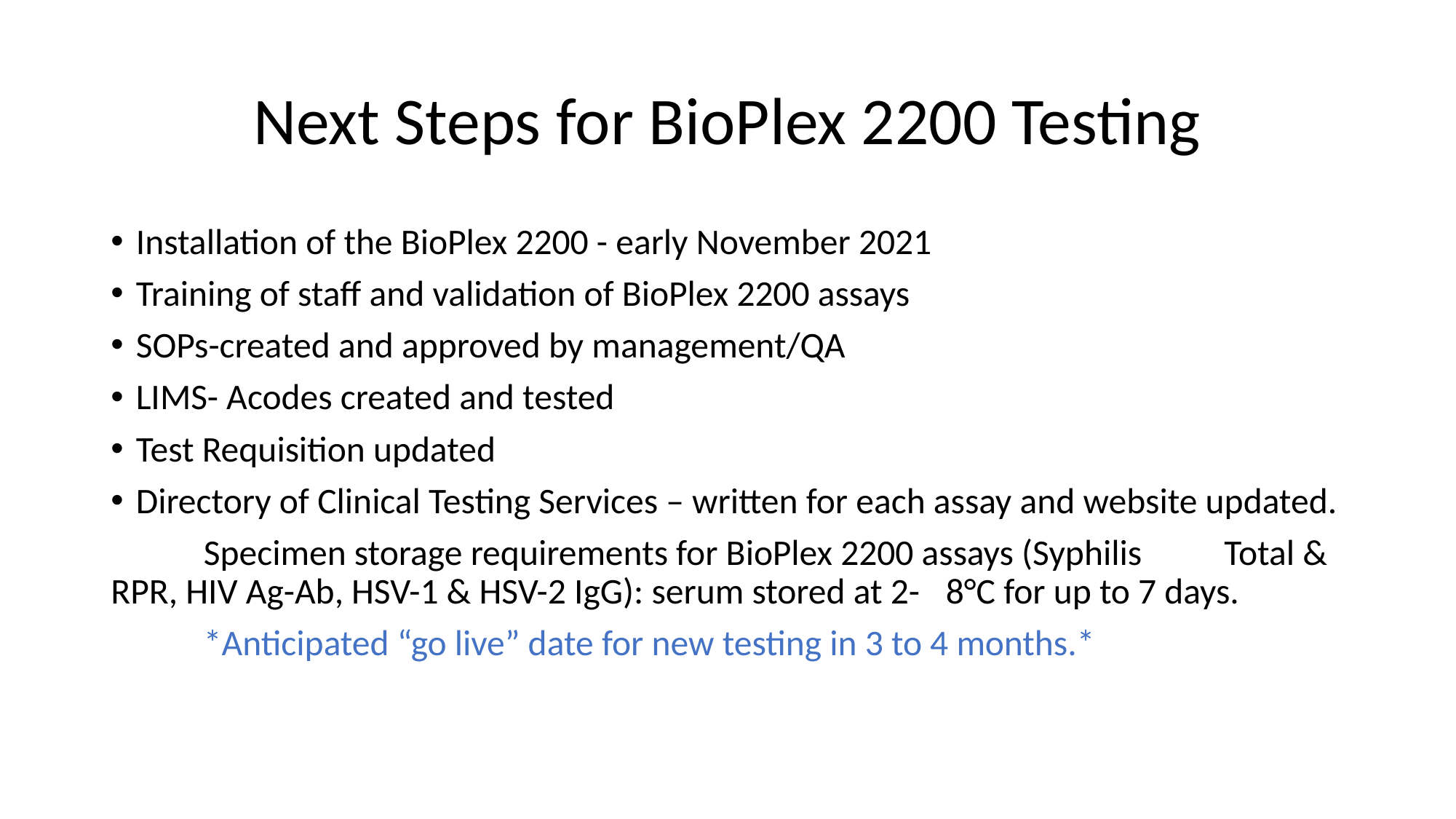

# Next Steps for BioPlex 2200 Testing
Installation of the BioPlex 2200 - early November 2021
Training of staff and validation of BioPlex 2200 assays
SOPs-created and approved by management/QA
LIMS- Acodes created and tested
Test Requisition updated
Directory of Clinical Testing Services – written for each assay and website updated.
	Specimen storage requirements for BioPlex 2200 assays (Syphilis 	Total & RPR, HIV Ag-Ab, HSV-1 & HSV-2 IgG): serum stored at 2-	8°C for up to 7 days.
	*Anticipated “go live” date for new testing in 3 to 4 months.*